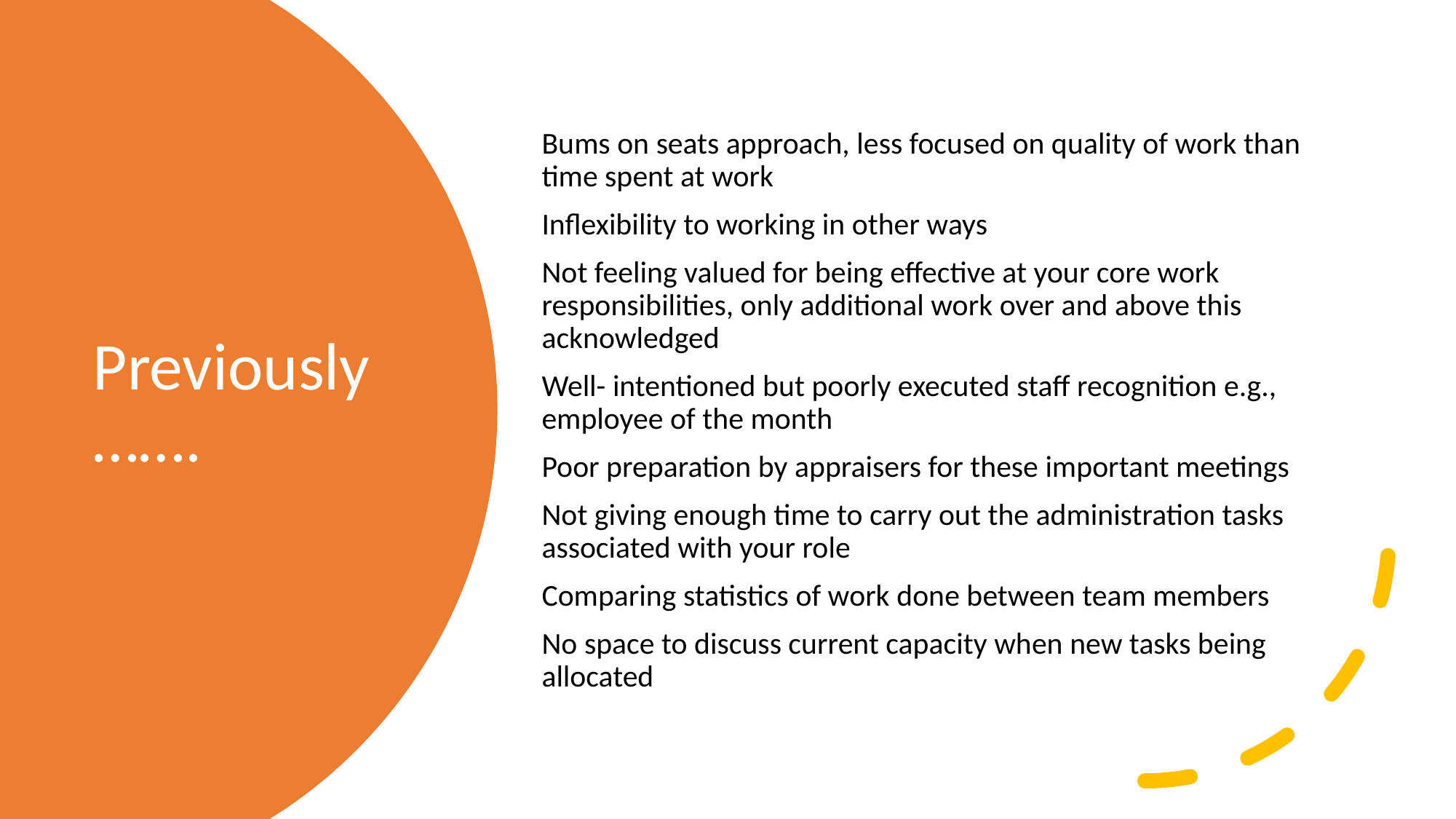

Bums on seats approach, less focused on quality of work than time spent at work
Inflexibility to working in other ways
Not feeling valued for being effective at your core work responsibilities, only additional work over and above this acknowledged
Well- intentioned but poorly executed staff recognition e.g., employee of the month
Poor preparation by appraisers for these important meetings
Not giving enough time to carry out the administration tasks associated with your role
Comparing statistics of work done between team members
No space to discuss current capacity when new tasks being allocated

# Previously …….